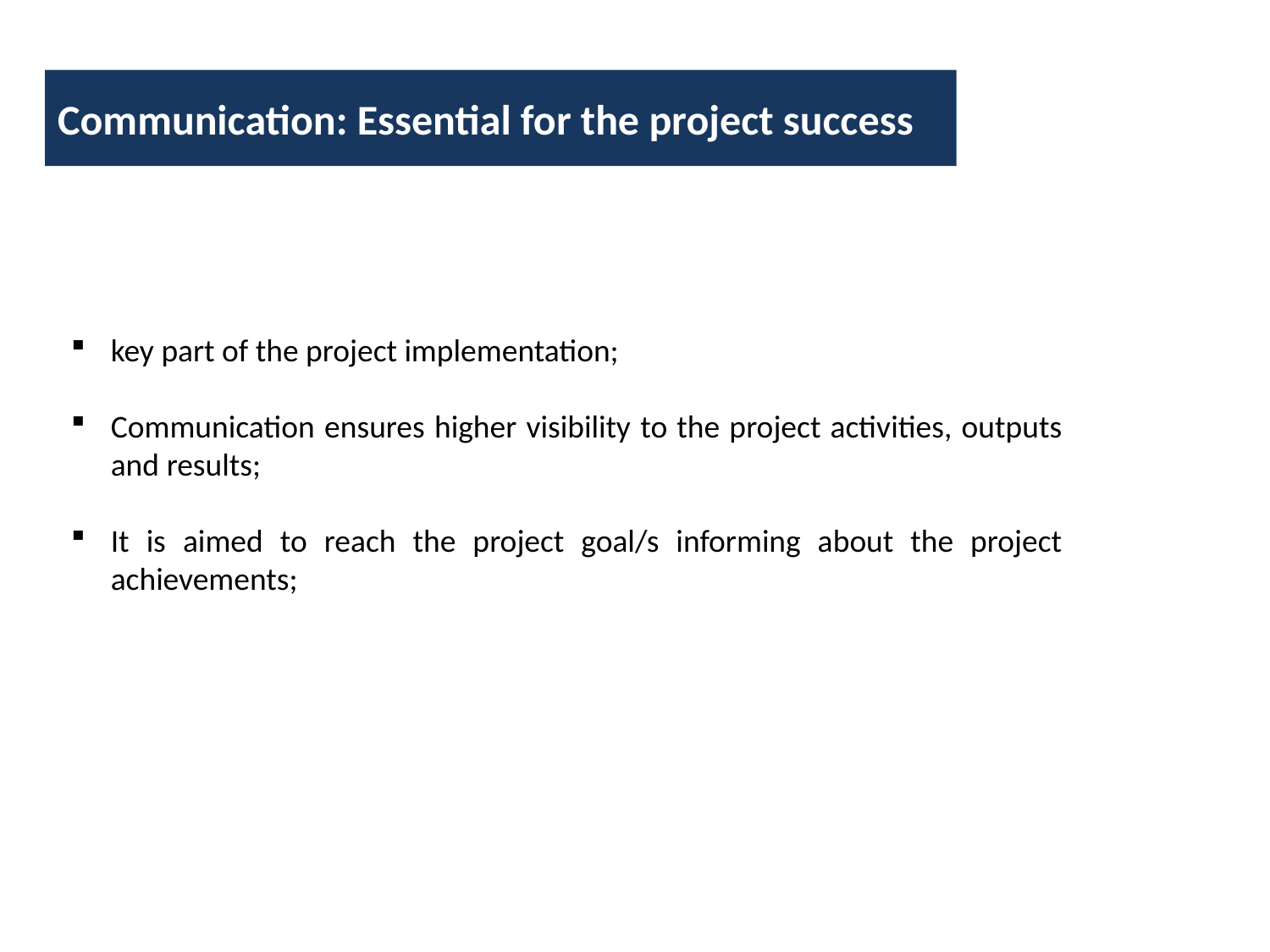

Communication: Essential for the project success

key part of the project implementation;

Communication ensures higher visibility to the project activities, outputs and results;

It is aimed to reach the project goal/s informing about the project achievements;